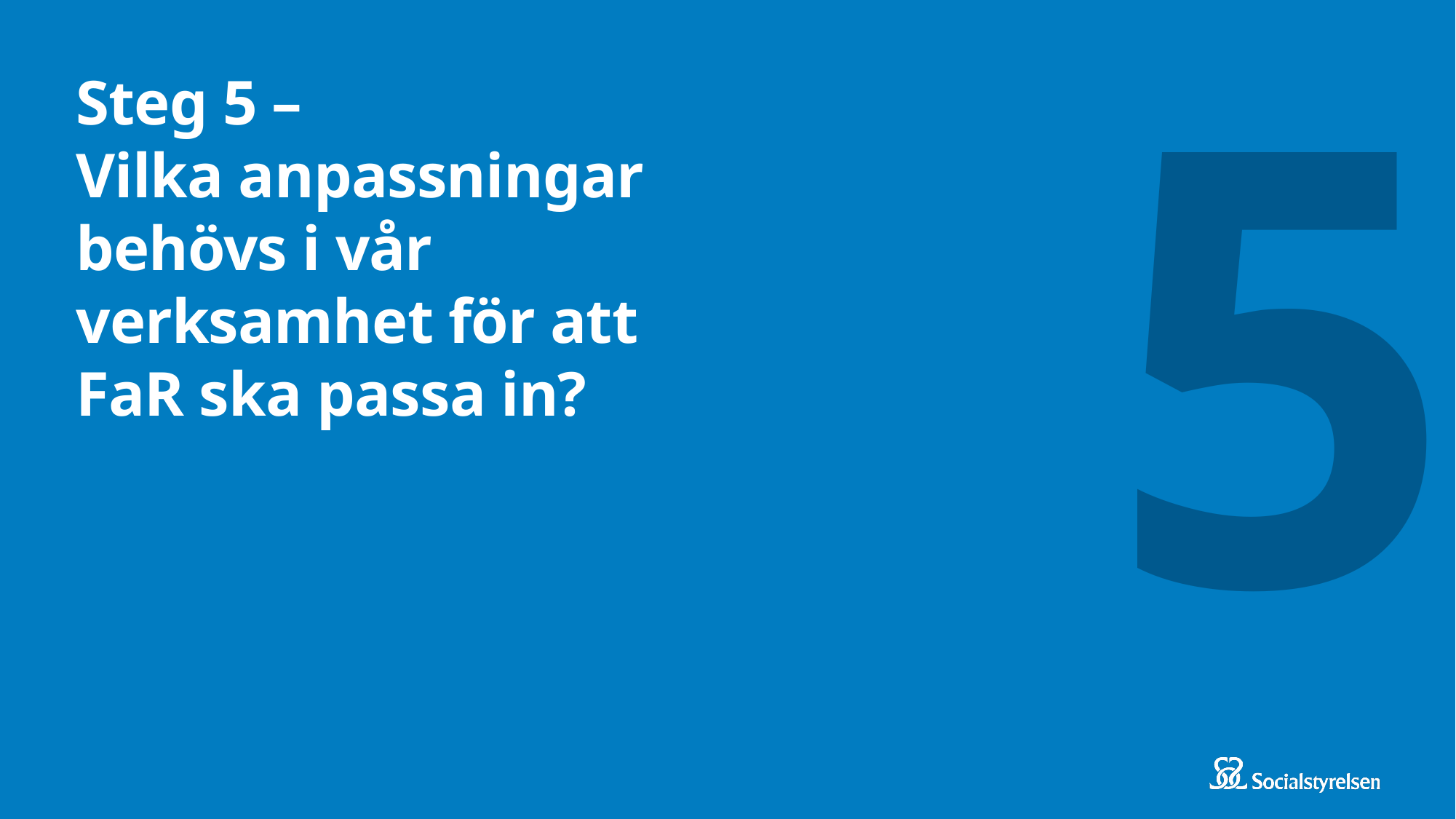

5
# Steg 5 – Vilka anpassningar behövs i vår verksamhet för att FaR ska passa in?